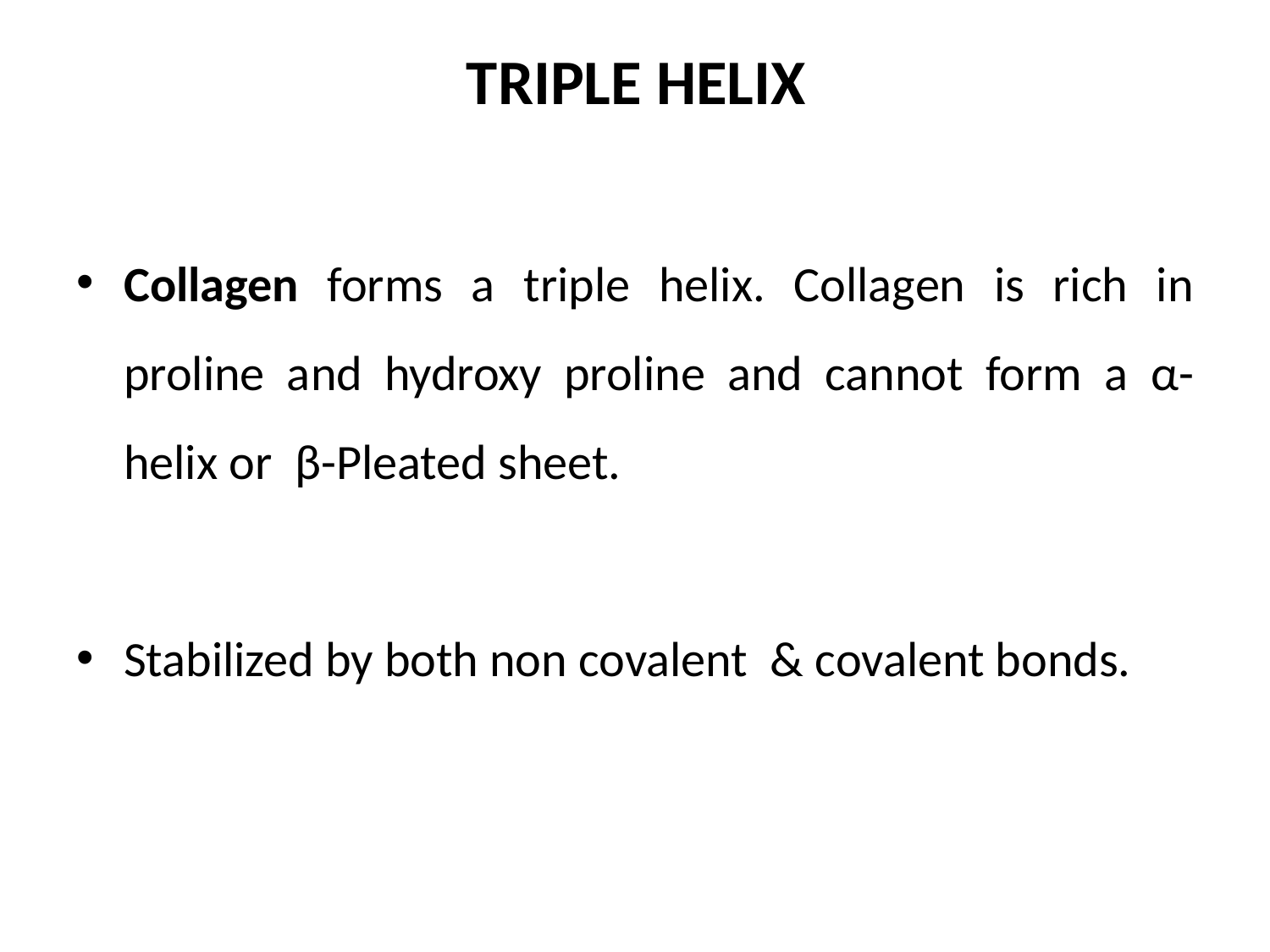

# TRIPLE HELIX
Collagen forms a triple helix. Collagen is rich in proline and hydroxy proline and cannot form a α-helix or  β-Pleated sheet.

Stabilized by both non covalent  & covalent bonds.